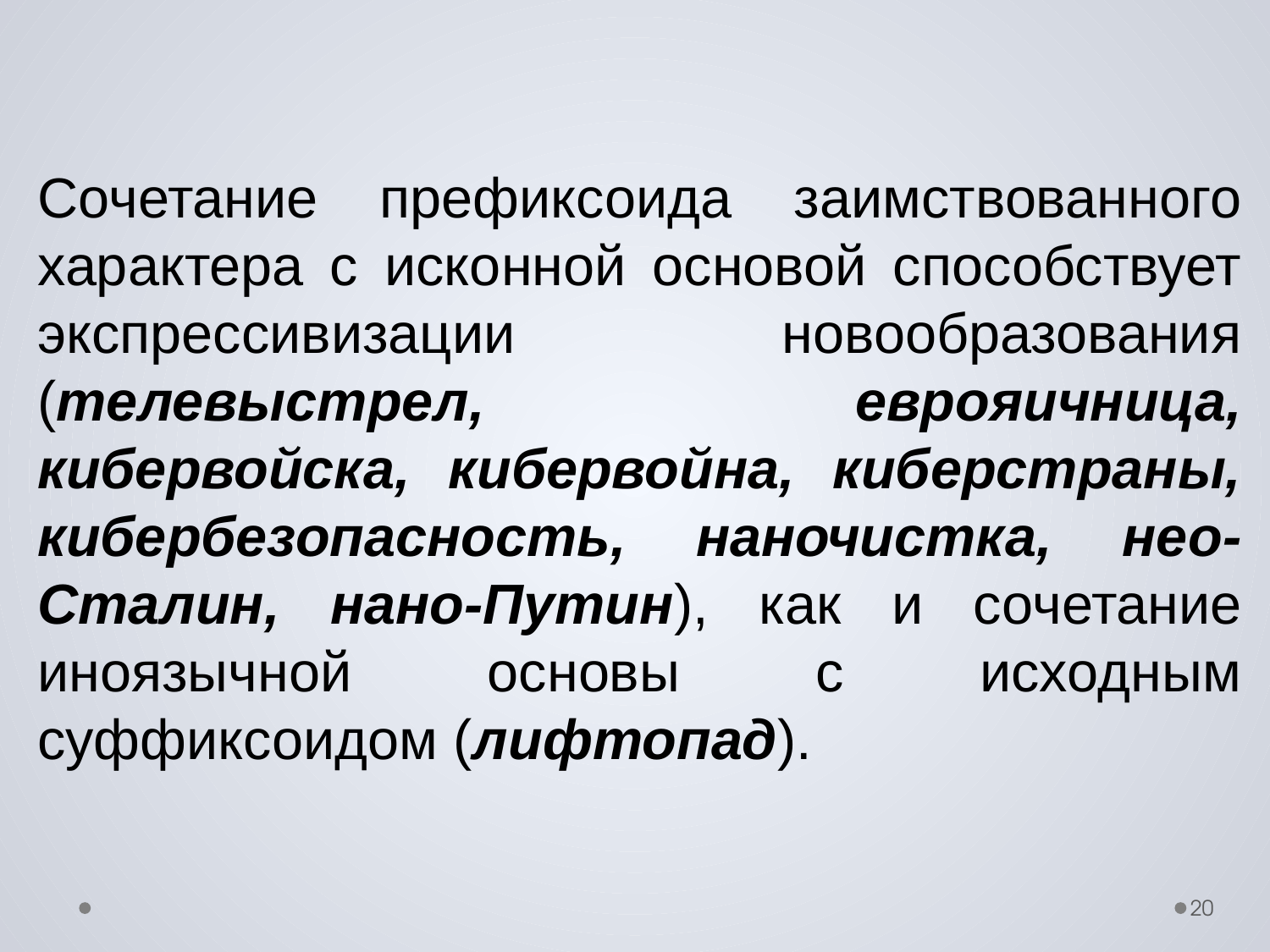

Сочетание префиксоида заимствованного характера с исконной основой способствует экспрессивизации новообразования (телевыстрел, еврояичница, кибервойска, кибервойна, киберстраны, кибербезопасность, наночистка, нео-Сталин, нано-Путин), как и сочетание иноязычной основы с исходным суффиксоидом (лифтопад).
20